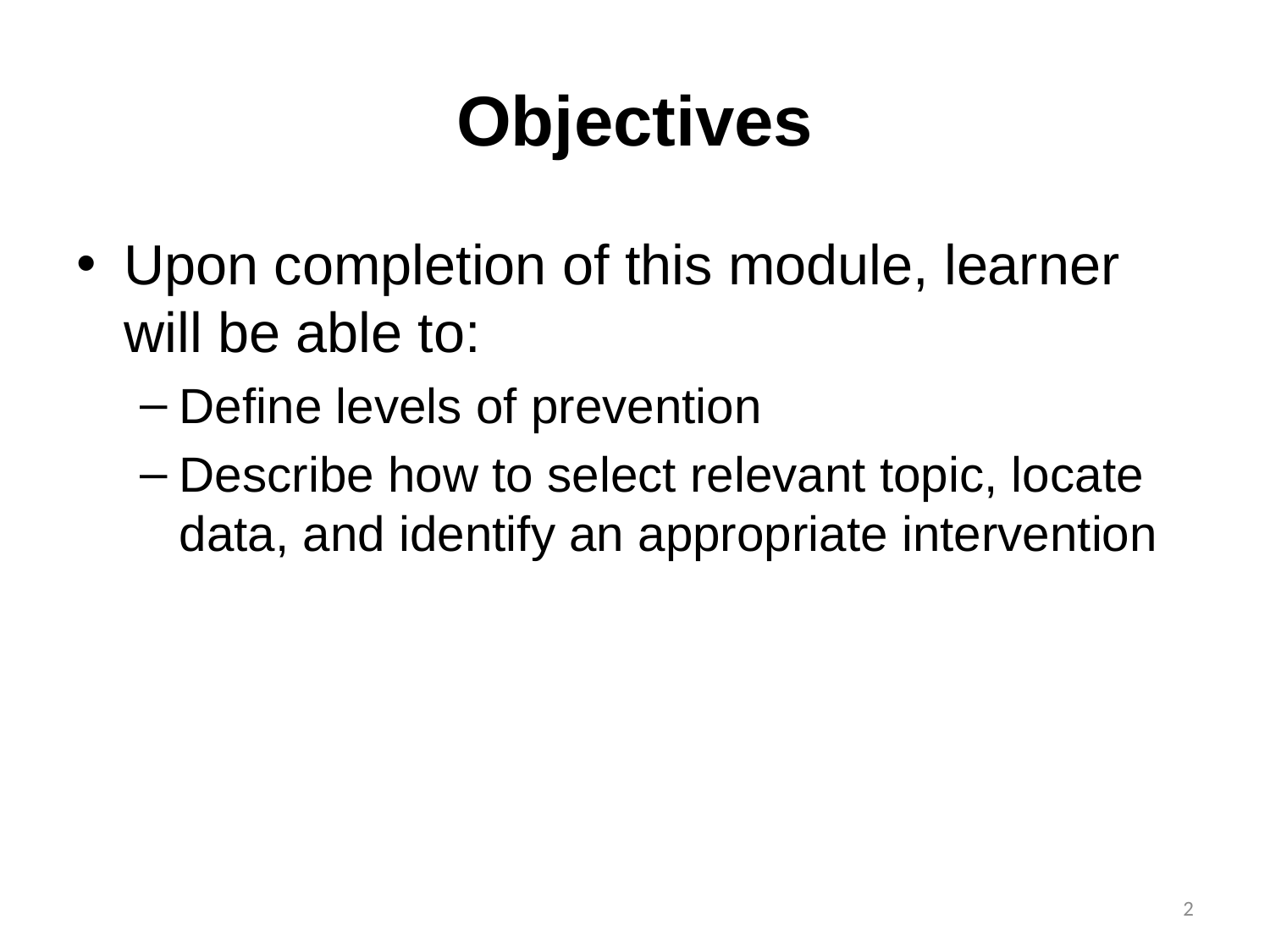

# Objectives
Upon completion of this module, learner will be able to:
Define levels of prevention
Describe how to select relevant topic, locate data, and identify an appropriate intervention
2